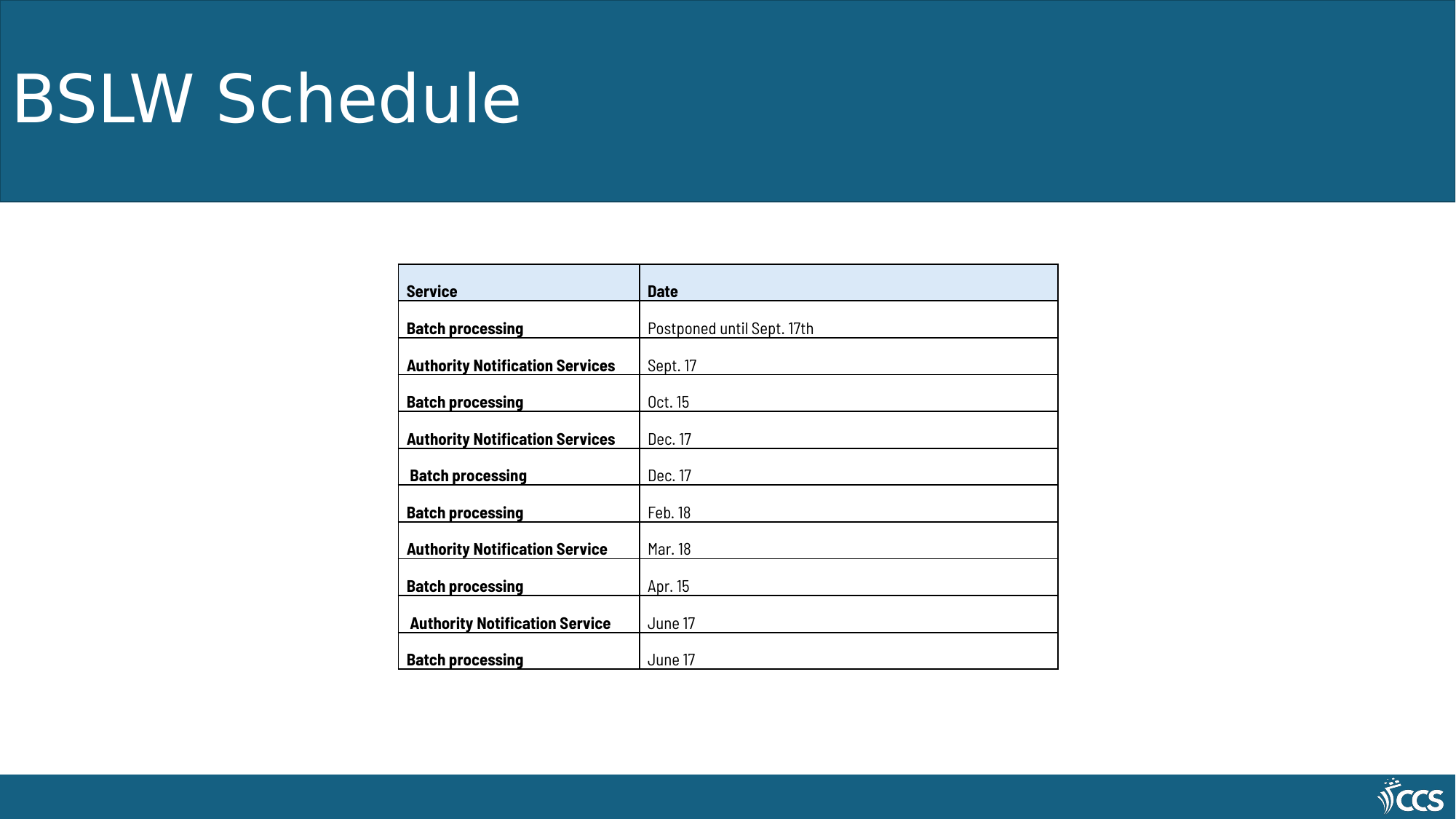

# BSLW Schedule
| Service | Date |
| --- | --- |
| Batch processing | Postponed until Sept. 17th |
| Authority Notification Services | Sept. 17 |
| Batch processing | Oct. 15 |
| Authority Notification Services | Dec. 17 |
| Batch processing | Dec. 17 |
| Batch processing | Feb. 18 |
| Authority Notification Service | Mar. 18 |
| Batch processing | Apr. 15 |
| Authority Notification Service | June 17 |
| Batch processing | June 17 |